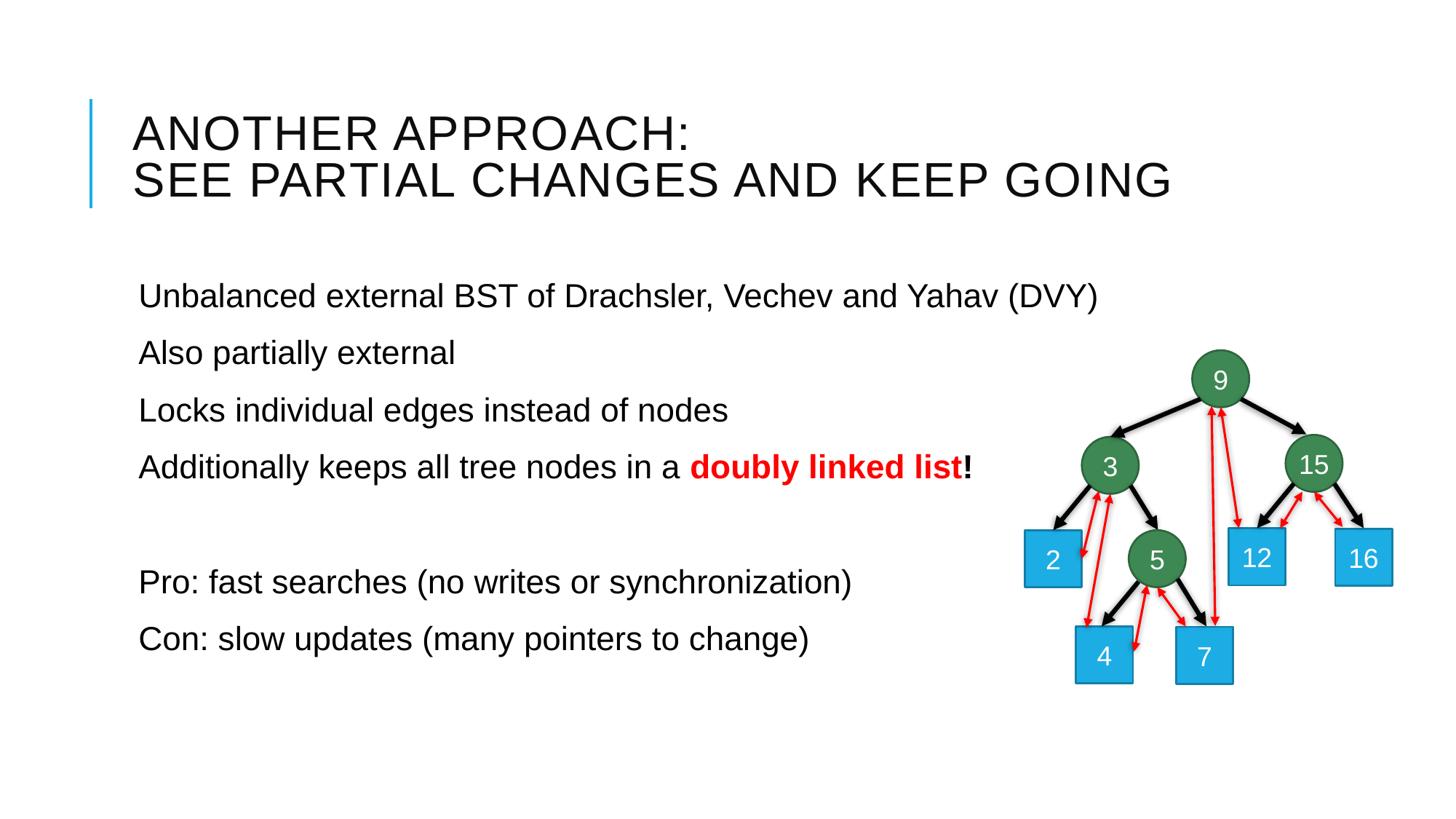

# Another approach: see partial changes and keep going
Unbalanced external BST of Drachsler, Vechev and Yahav (DVY)
Also partially external
Locks individual edges instead of nodes
Additionally keeps all tree nodes in a doubly linked list!

Pro: fast searches (no writes or synchronization)
Con: slow updates (many pointers to change)
9
15
3
12
16
2
5
4
7